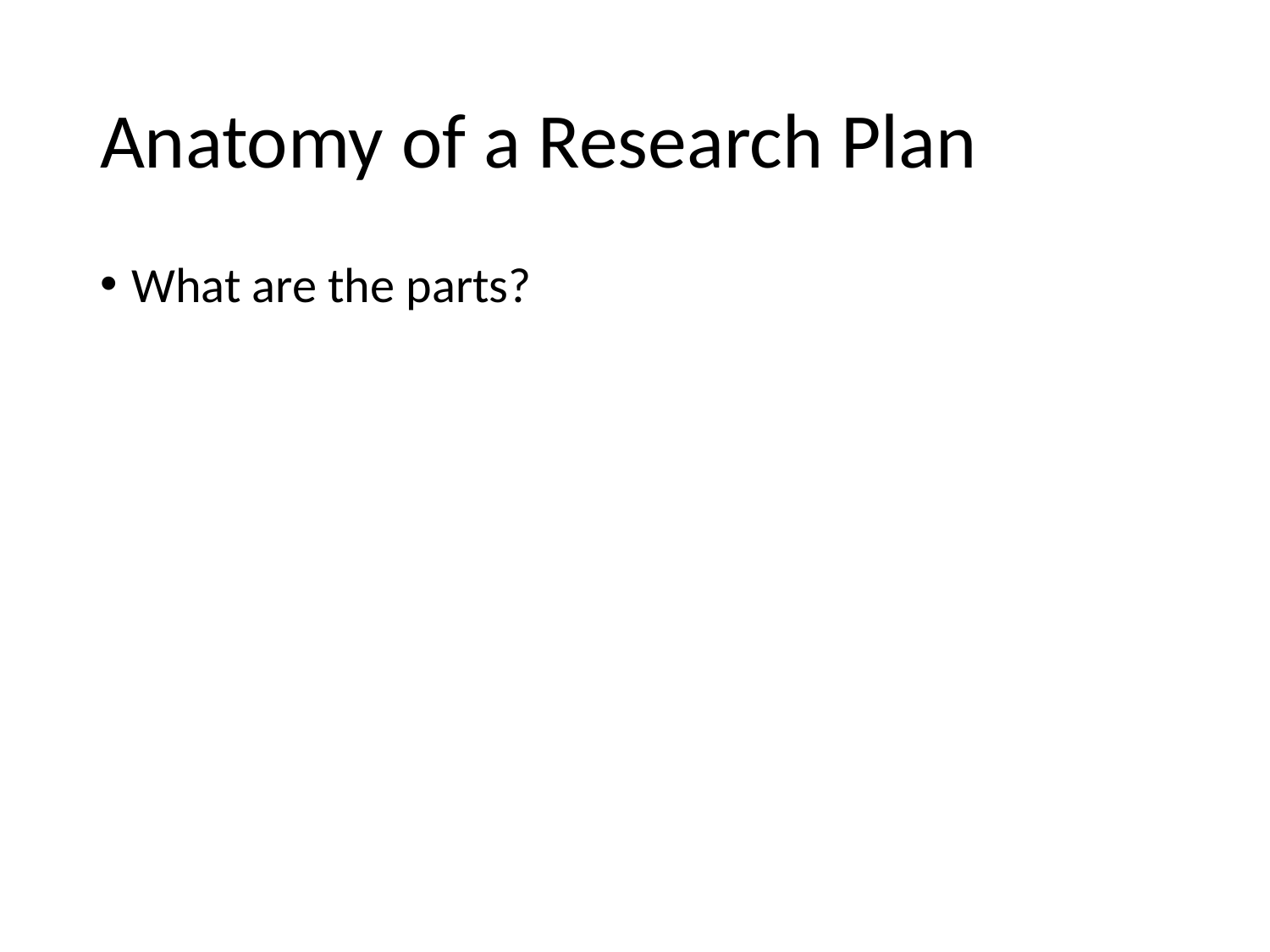

# Anatomy of a Research Plan
What are the parts?